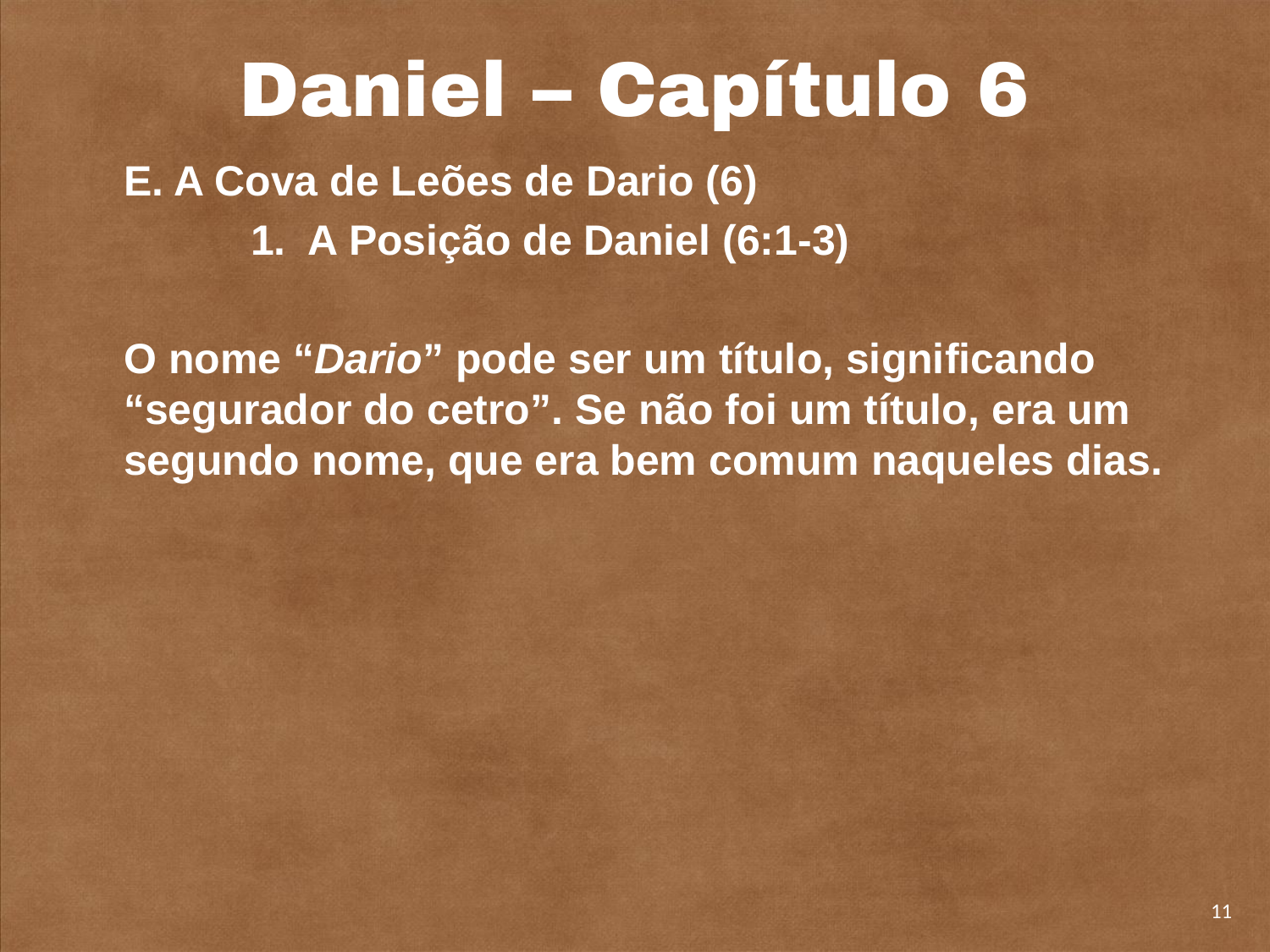

# Daniel – Capítulo 6
	E. A Cova de Leões de Dario (6)
		1.  A Posição de Daniel (6:1-3)

	O nome “Dario” pode ser um título, significando “segurador do cetro”. Se não foi um título, era um segundo nome, que era bem comum naqueles dias.
11